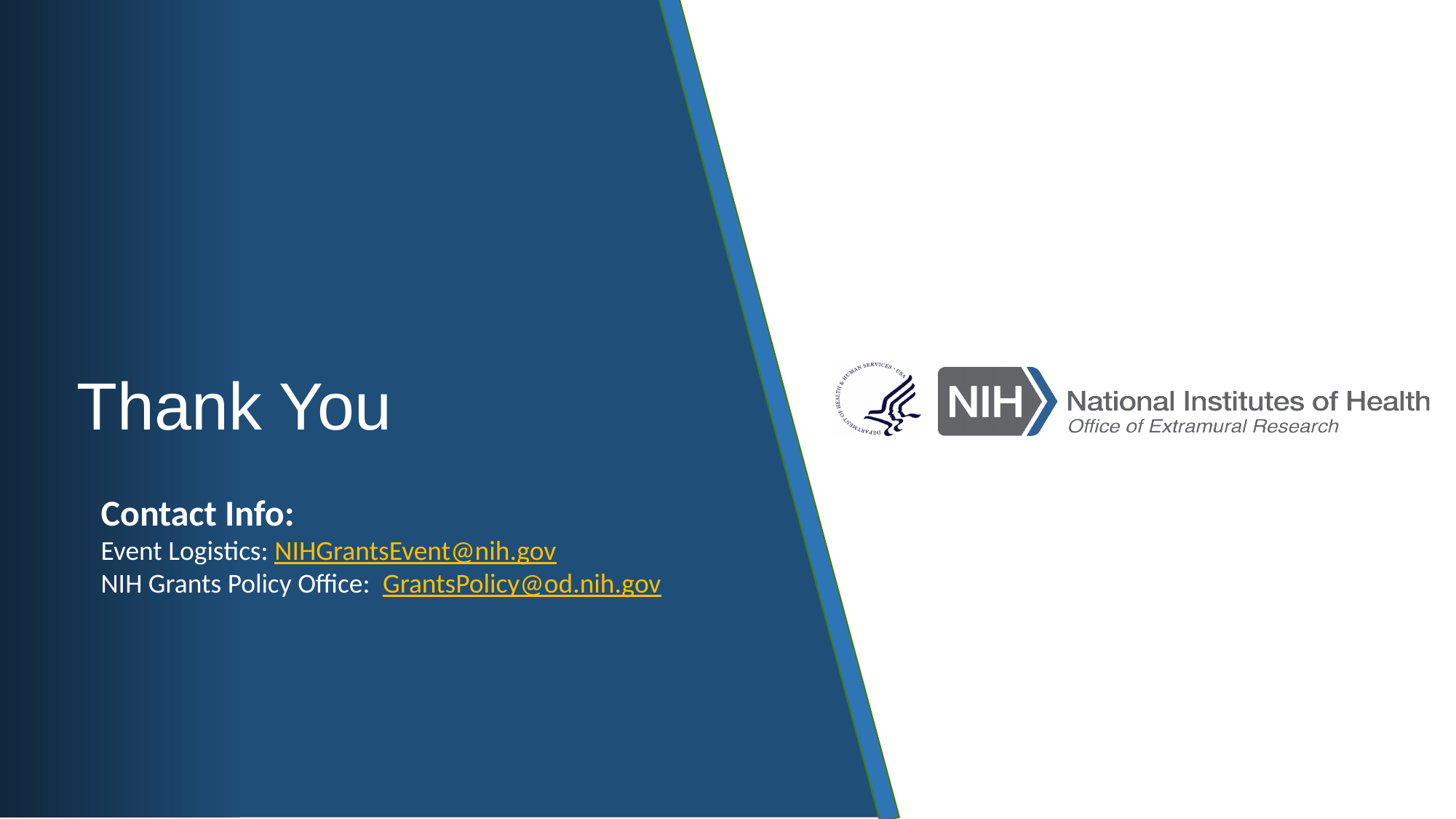

Contact Us Resources
Contact Info:
Event Logistics: NIHGrantsEvent@nih.gov
NIH Grants Policy Office:  GrantsPolicy@od.nih.gov